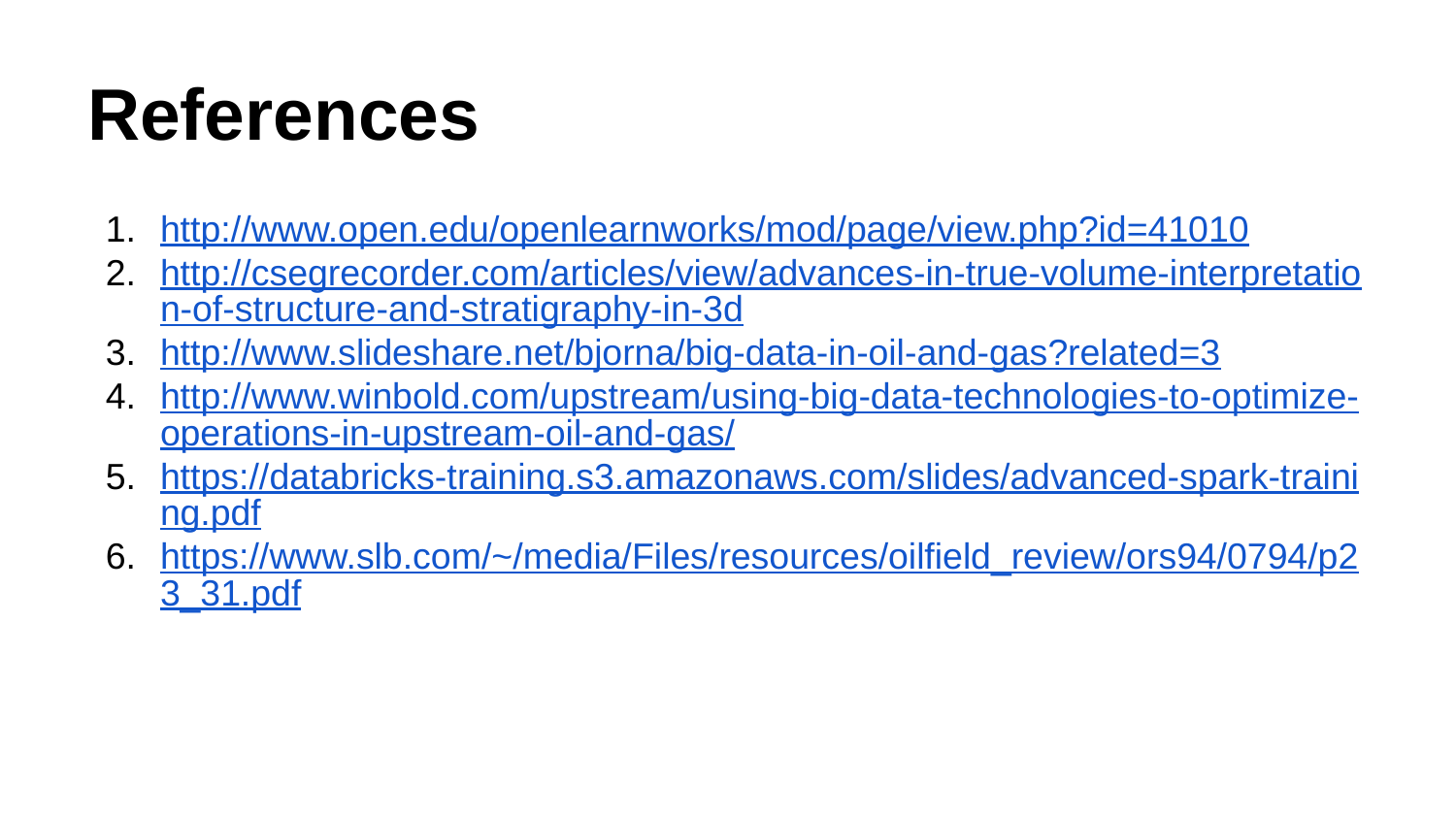

# References
http://www.open.edu/openlearnworks/mod/page/view.php?id=41010
http://csegrecorder.com/articles/view/advances-in-true-volume-interpretation-of-structure-and-stratigraphy-in-3d
http://www.slideshare.net/bjorna/big-data-in-oil-and-gas?related=3
http://www.winbold.com/upstream/using-big-data-technologies-to-optimize-operations-in-upstream-oil-and-gas/
https://databricks-training.s3.amazonaws.com/slides/advanced-spark-training.pdf
https://www.slb.com/~/media/Files/resources/oilfield_review/ors94/0794/p23_31.pdf